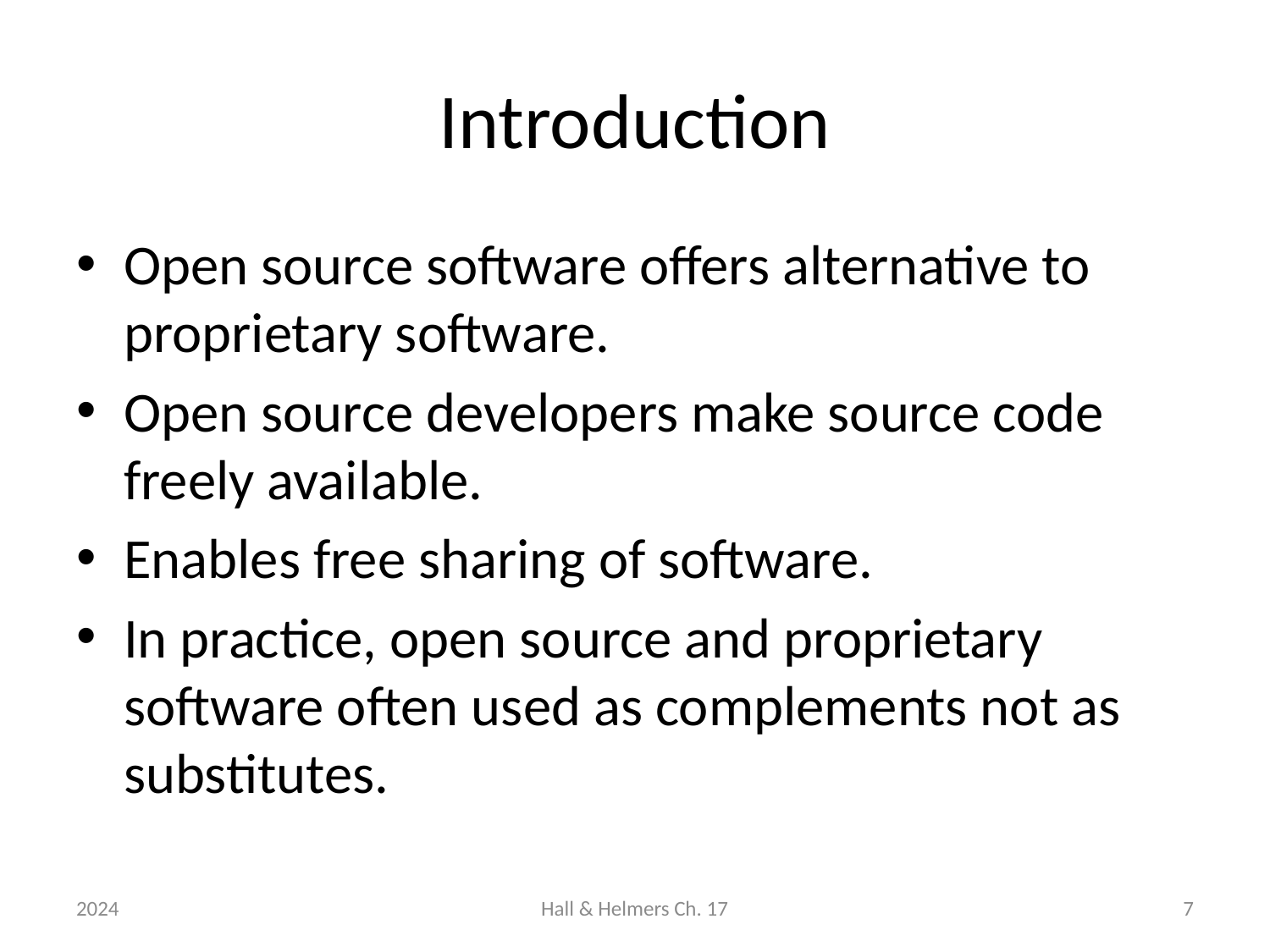

# Introduction
Open source software offers alternative to proprietary software.
Open source developers make source code freely available.
Enables free sharing of software.
In practice, open source and proprietary software often used as complements not as substitutes.
2024
Hall & Helmers Ch. 17
7